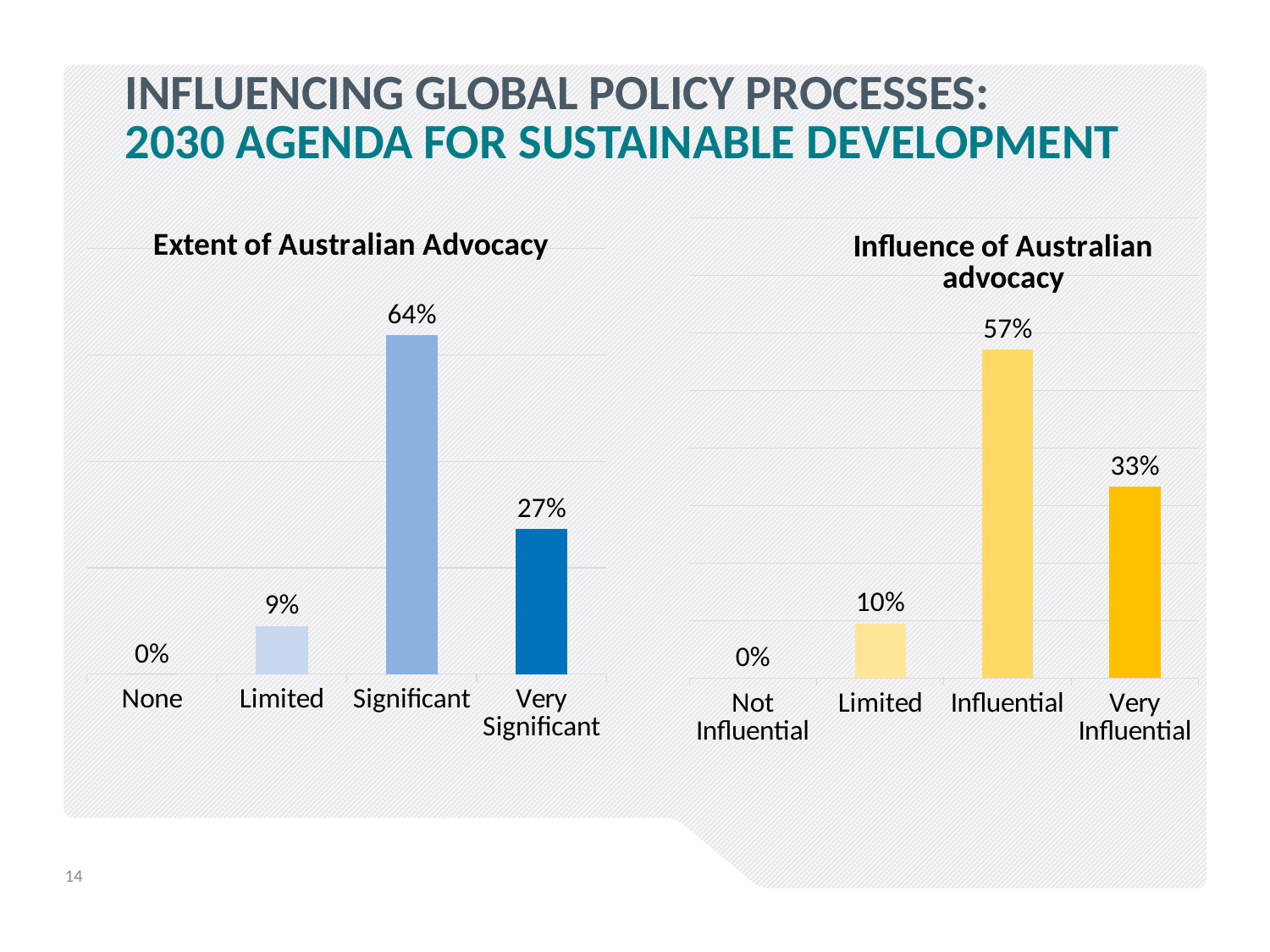

# INFLUENCING Global POLICY processes: 2030 Agenda for Sustainable Development

### Chart: Extent of Australian Advocacy

| Category |  |
|---|---|
| None | 0.0 |
| Limited | 0.0909090909090909 |
| Significant | 0.636363636363636 |
| Very Significant | 0.272727272727273 |

### Chart: Influence of Australian advocacy

| Category |  |
|---|---|
| Not Influential | 0.0 |
| Limited | 0.09523809523809523 |
| Influential | 0.5714285714285714 |
| Very Influential | 0.3333333333333333 |
14